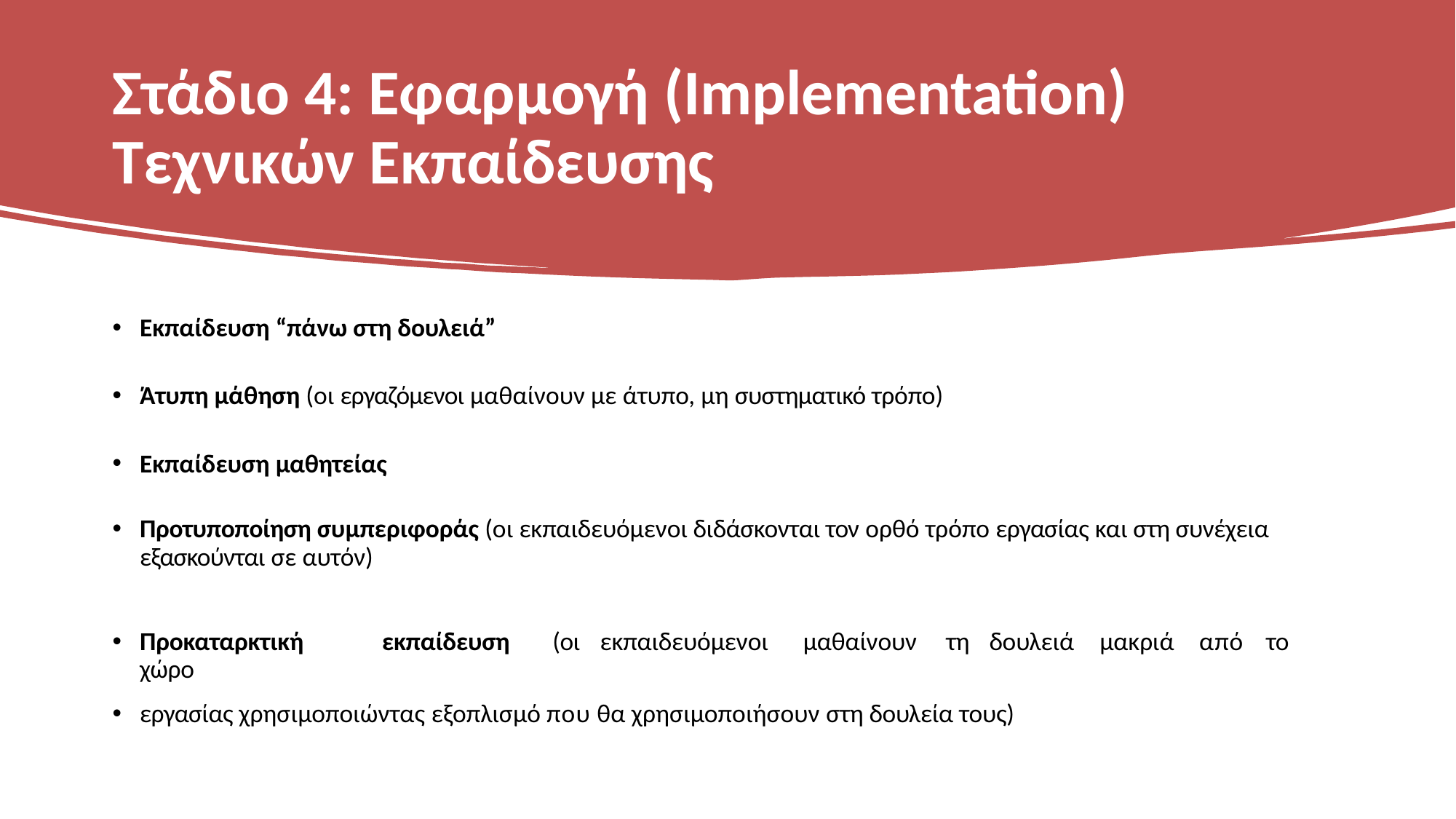

# Στάδιο 4: Εφαρμογή (Implementation) Τεχνικών Εκπαίδευσης
Εκπαίδευση “πάνω στη δουλειά”

Άτυπη μάθηση (οι εργαζόμενοι μαθαίνουν με άτυπο, μη συστηματικό τρόπο)

Εκπαίδευση μαθητείας

Προτυποποίηση συμπεριφοράς (οι εκπαιδευόμενοι διδάσκονται τον ορθό τρόπο εργασίας και στη συνέχεια εξασκούνται σε αυτόν)

Προκαταρκτική	εκπαίδευση	(οι	εκπαιδευόμενοι	μαθαίνουν	τη	δουλειά	μακριά	από	το	χώρο
εργασίας χρησιμοποιώντας εξοπλισμό που θα χρησιμοποιήσουν στη δουλεία τους)